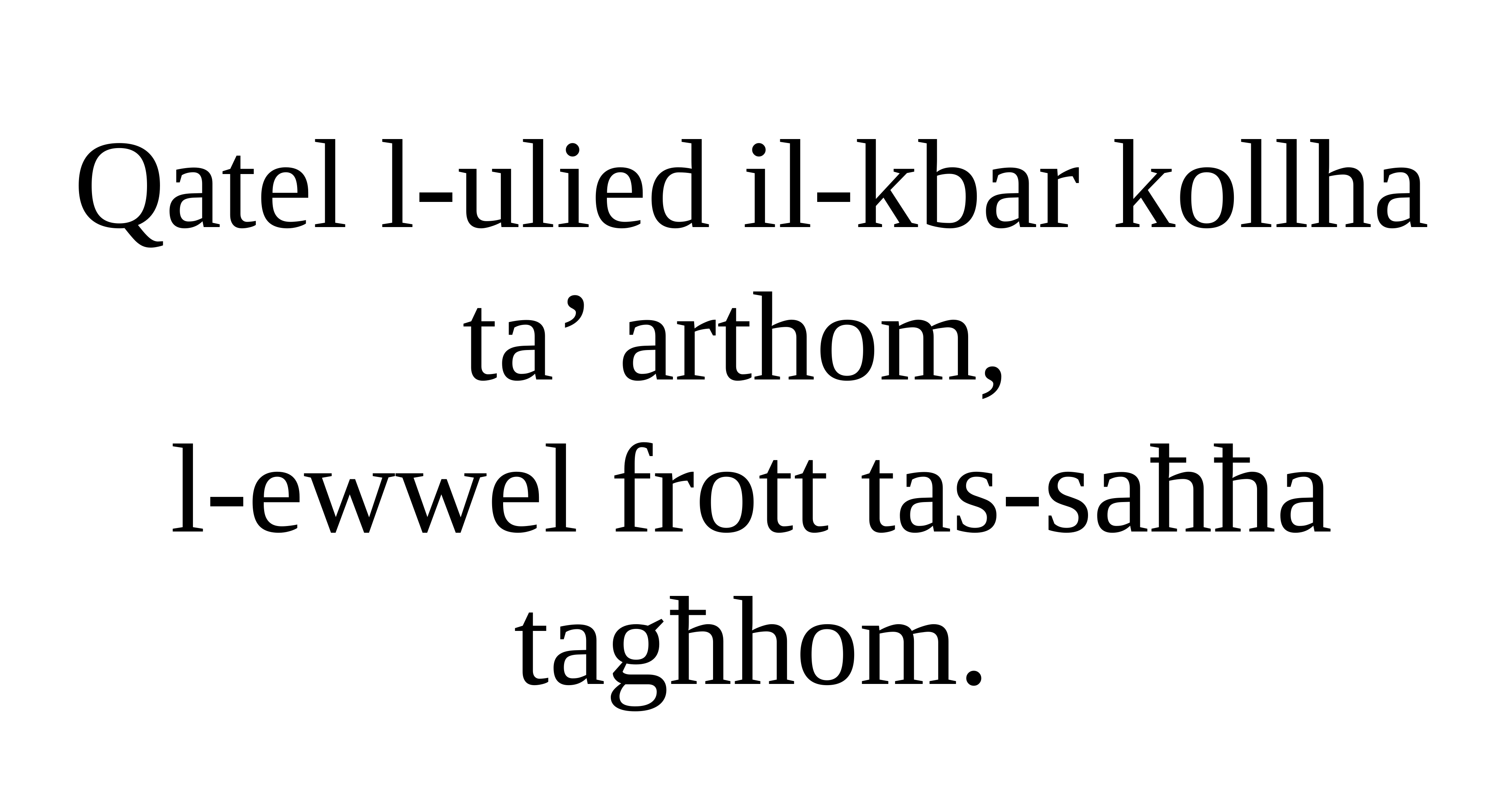

Qatel l-ulied il-kbar kollha ta’ arthom,
l-ewwel frott tas-saħħa tagħhom.